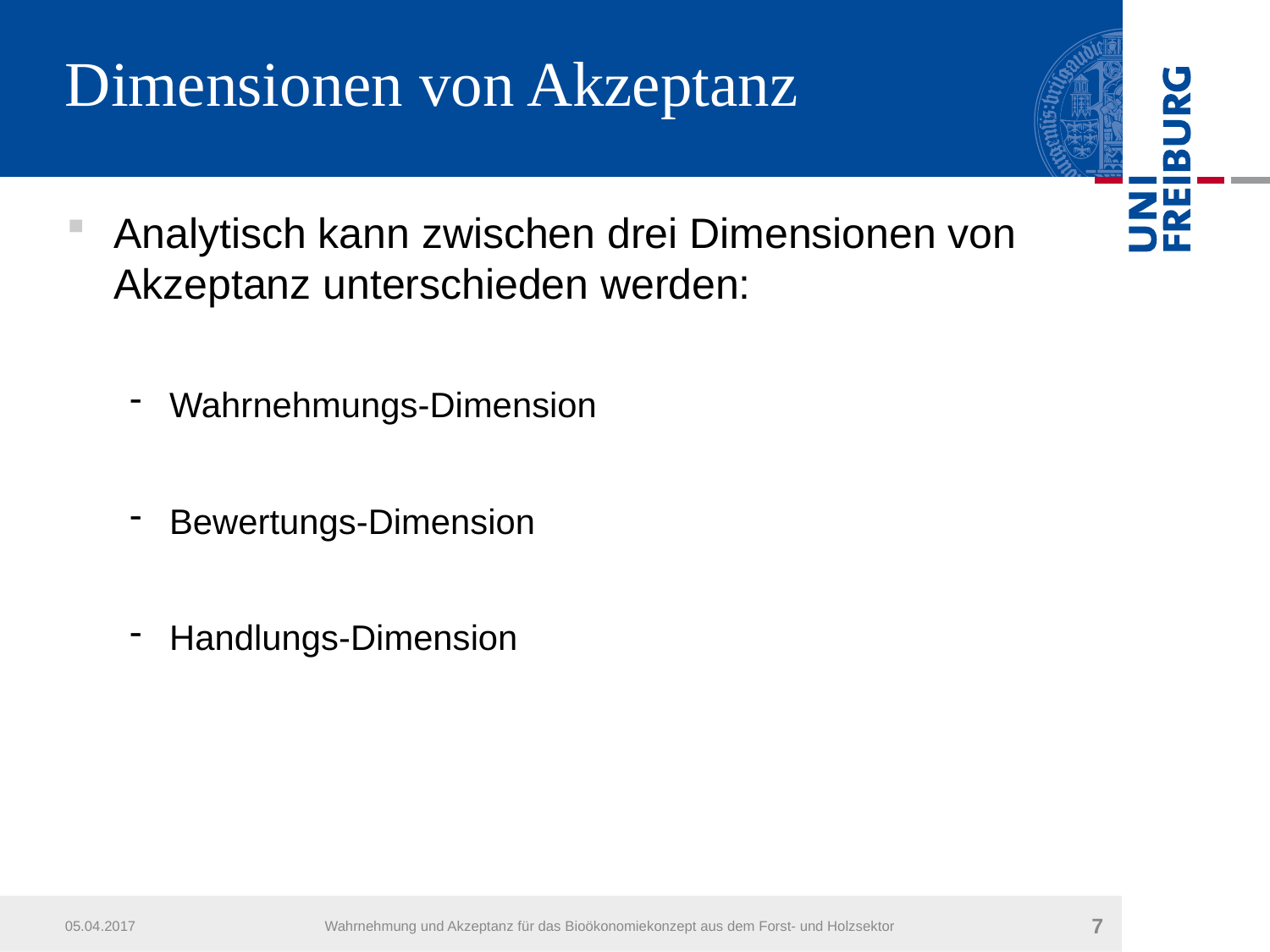

# Dimensionen von Akzeptanz
Analytisch kann zwischen drei Dimensionen von Akzeptanz unterschieden werden:

Wahrnehmungs-Dimension

Bewertungs-Dimension

Handlungs-Dimension
05.04.2017
Wahrnehmung und Akzeptanz für das Bioökonomiekonzept aus dem Forst- und Holzsektor
7